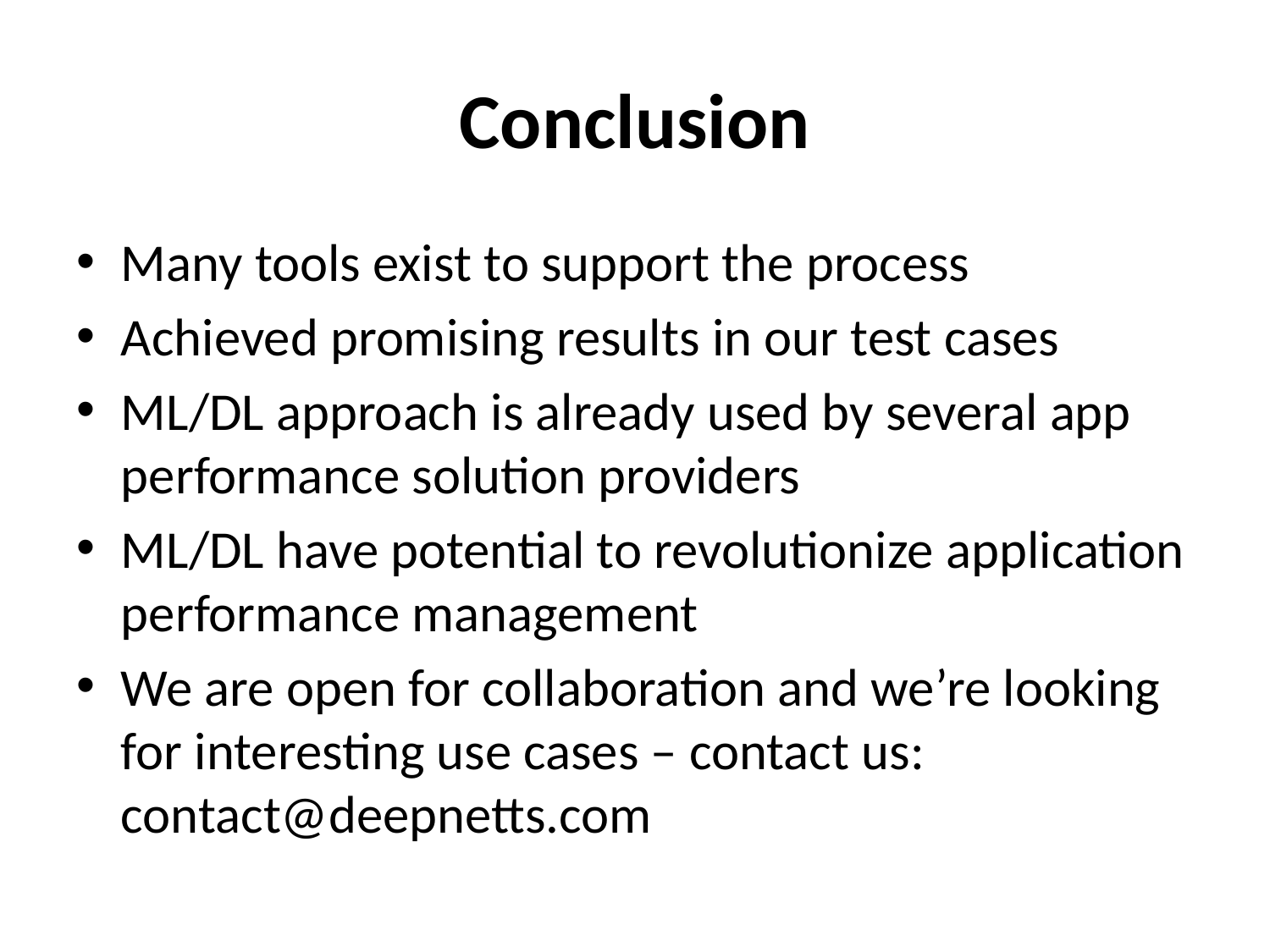

# Conclusion
Many tools exist to support the process
Achieved promising results in our test cases
ML/DL approach is already used by several app performance solution providers
ML/DL have potential to revolutionize application performance management
We are open for collaboration and we’re looking for interesting use cases – contact us: contact@deepnetts.com